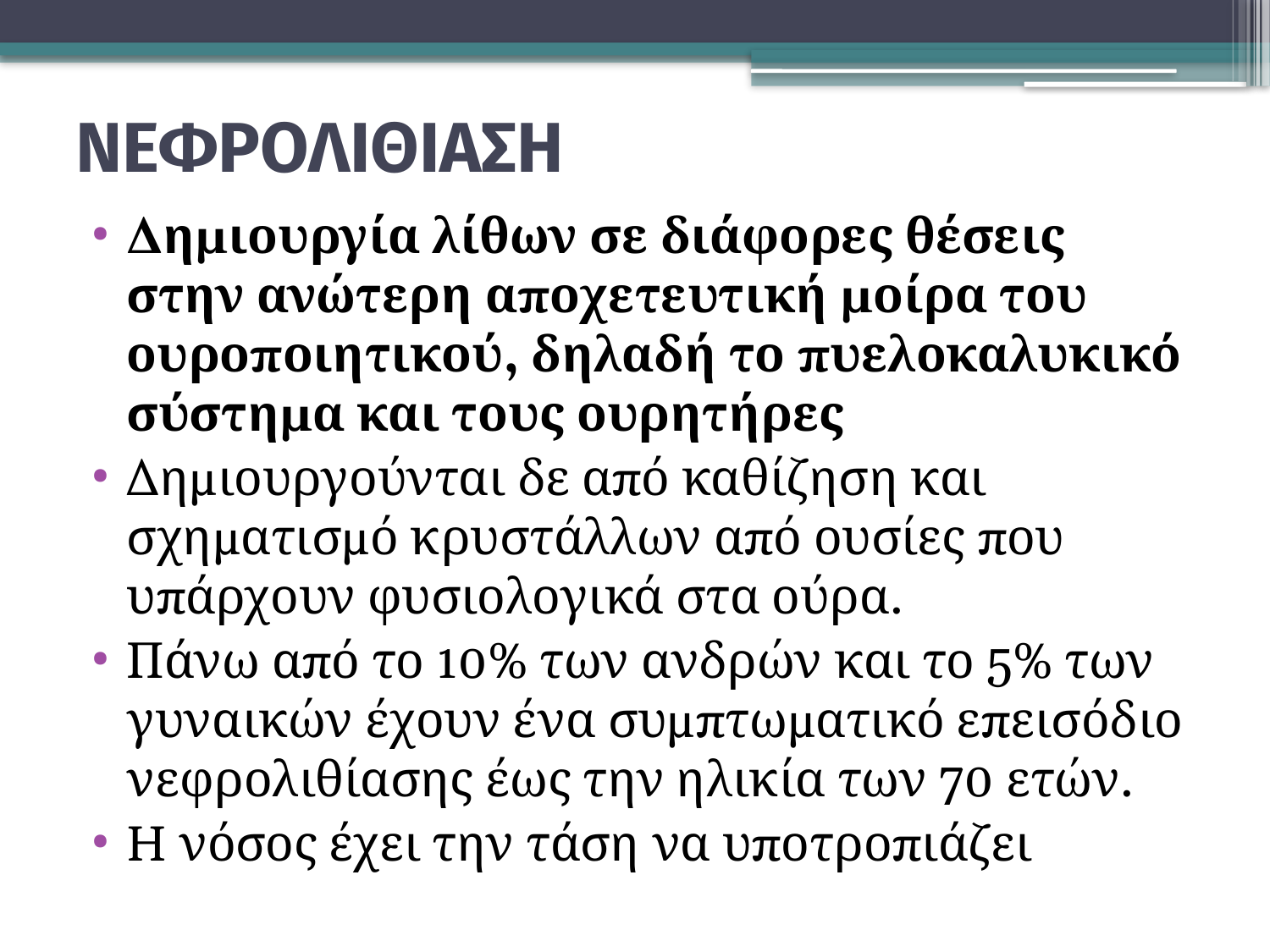

# ΝΕΦΡΟΛΙΘΙΑΣΗ
Δημιουργία λίθων σε διάφορες θέσεις στην ανώτερη αποχετευτική μοίρα του ουροποιητικού, δηλαδή το πυελοκαλυκικό σύστημα και τους ουρητήρες
Δημιουργούνται δε από καθίζηση και σχηματισμό κρυστάλλων από ουσίες που υπάρχουν φυσιολογικά στα ούρα.
Πάνω από το 10% των ανδρών και το 5% των γυναικών έχουν ένα συμπτωματικό επεισόδιο νεφρολιθίασης έως την ηλικία των 70 ετών.
Η νόσος έχει την τάση να υποτροπιάζει